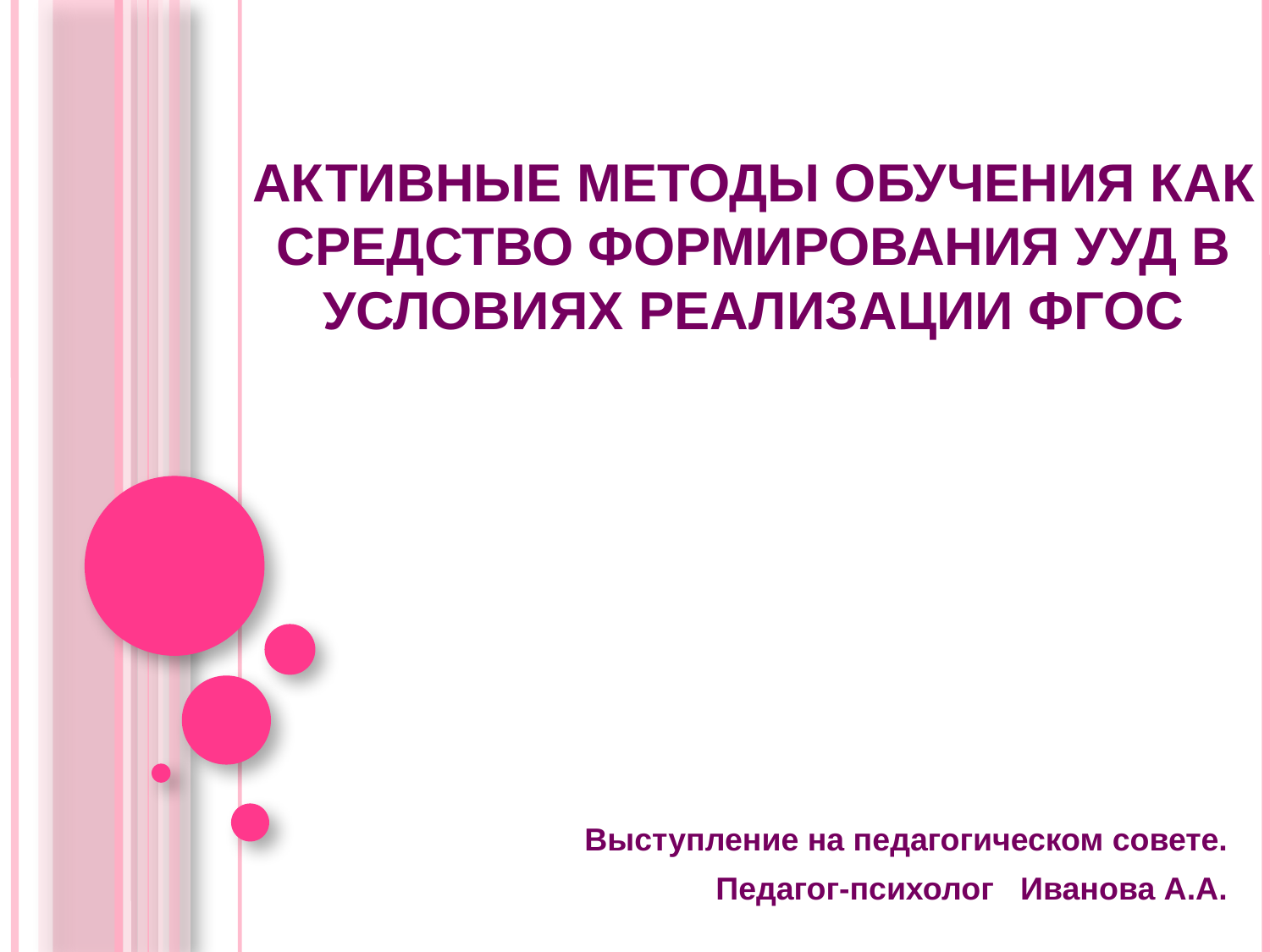

# Активные методы обучения как средство формирования УУД в условиях реализации ФГОС
Выступление на педагогическом совете.
Педагог-психолог   Иванова А.А.